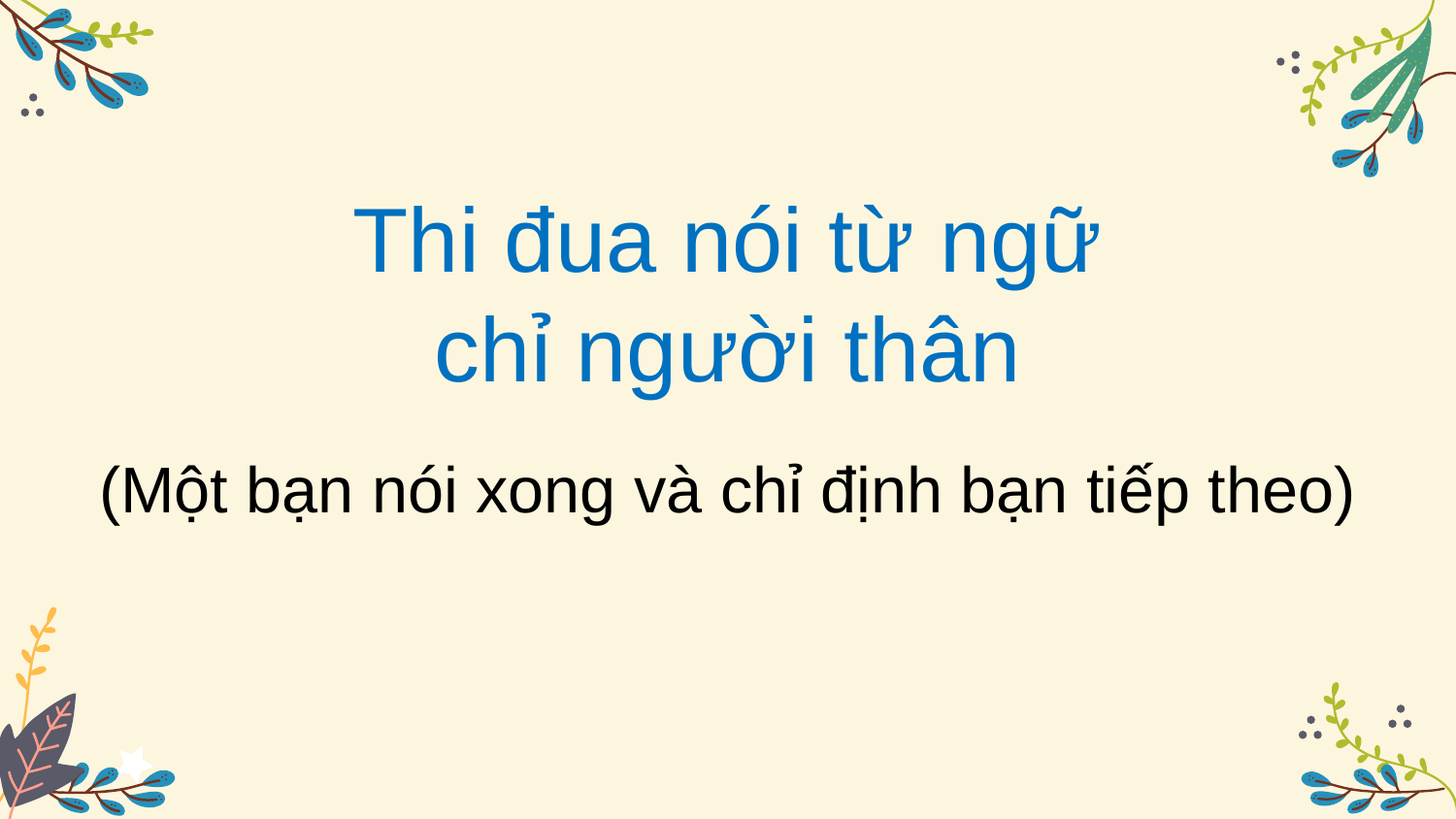

# Thi đua nói từ ngữ chỉ người thân
(Một bạn nói xong và chỉ định bạn tiếp theo)